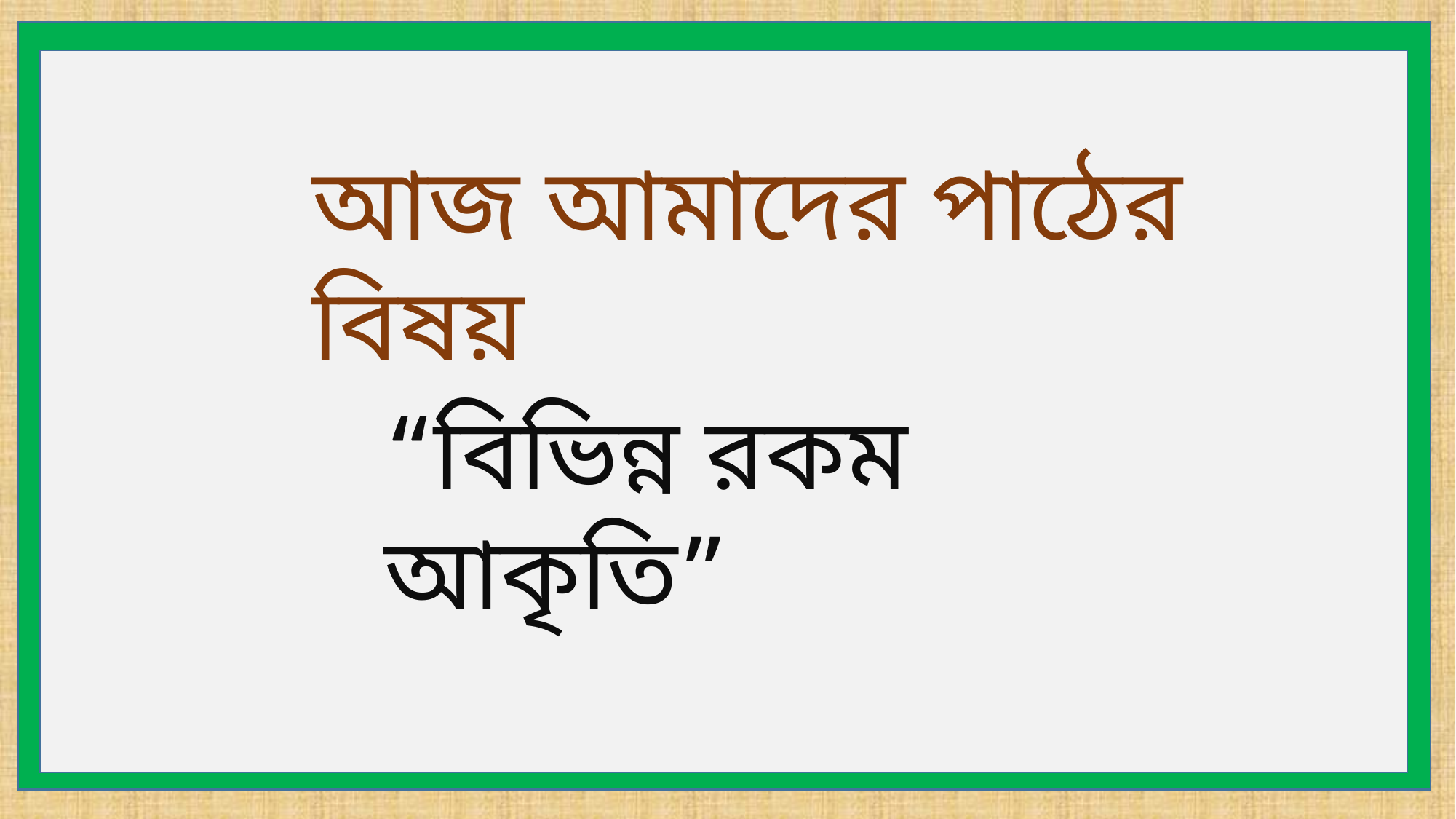

আজ আমাদের পাঠের বিষয়
“বিভিন্ন রকম আকৃতি”